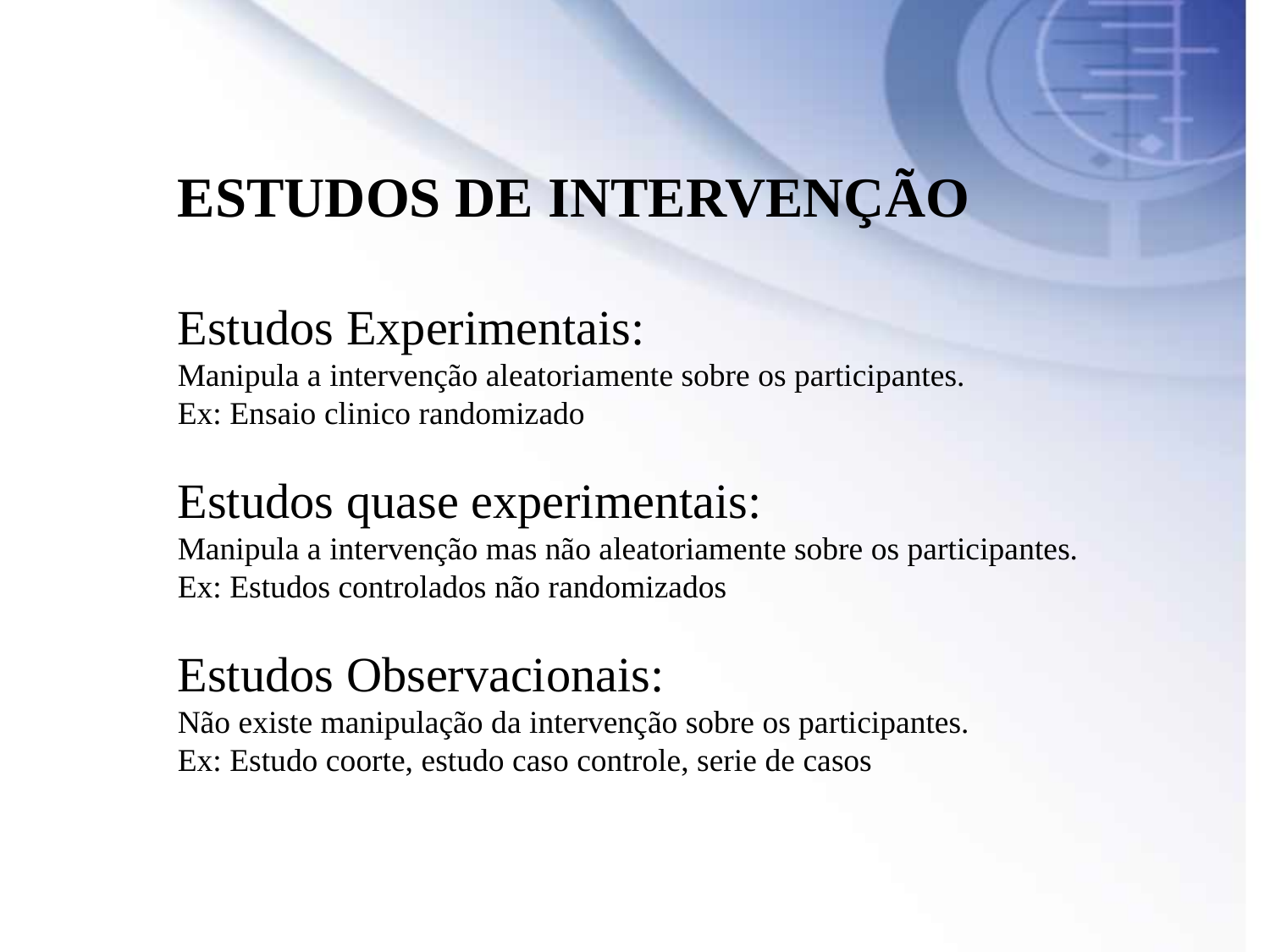

ESTUDOS DE INTERVENÇÃO

Estudos Experimentais:
Manipula a intervenção aleatoriamente sobre os participantes.
Ex: Ensaio clinico randomizado

Estudos quase experimentais:
Manipula a intervenção mas não aleatoriamente sobre os participantes.
Ex: Estudos controlados não randomizados

Estudos Observacionais:
Não existe manipulação da intervenção sobre os participantes.
Ex: Estudo coorte, estudo caso controle, serie de casos